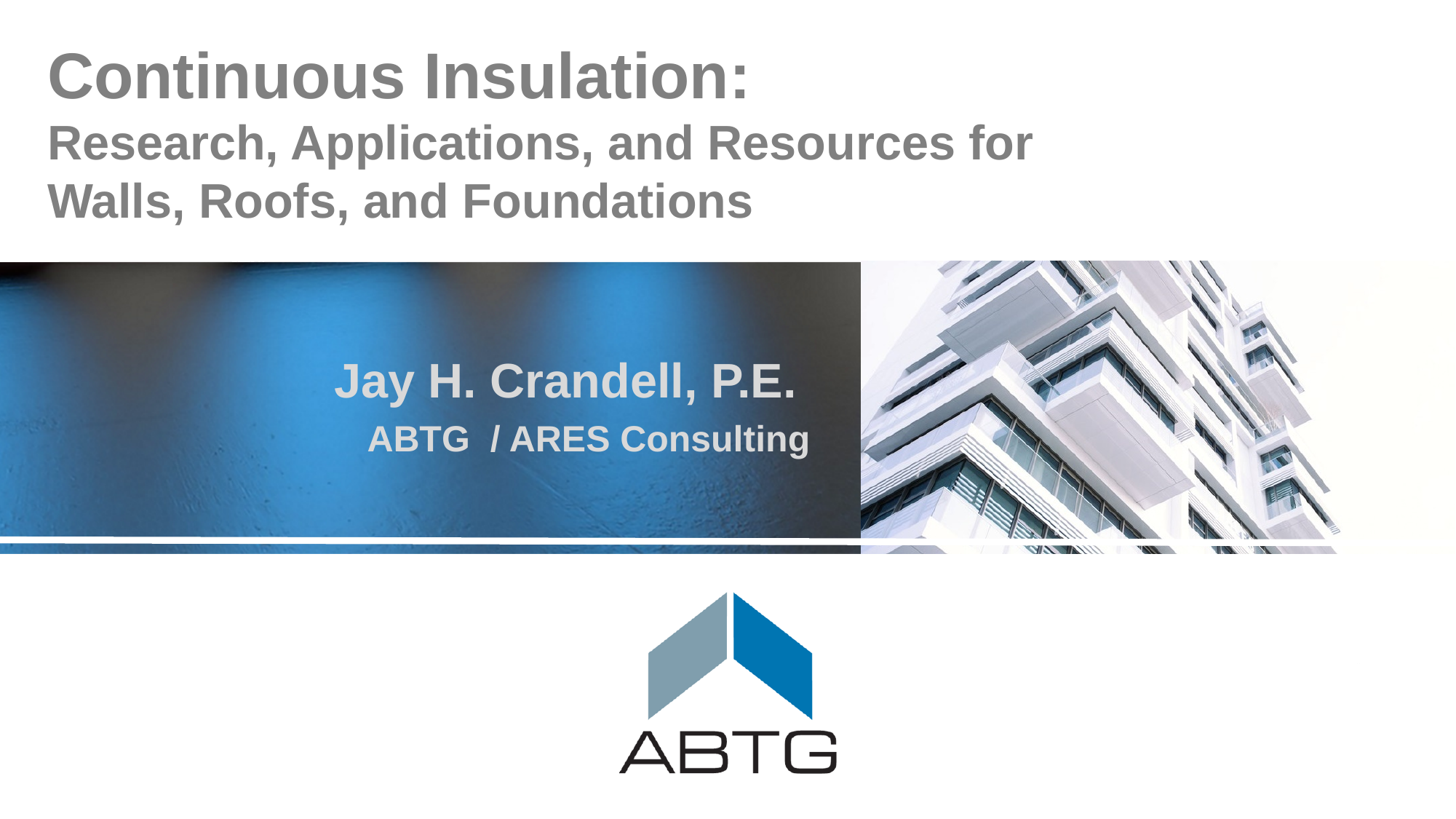

# Continuous Insulation: Research, Applications, and Resources for Walls, Roofs, and Foundations
Jay H. Crandell, P.E.
ABTG  / ARES Consulting